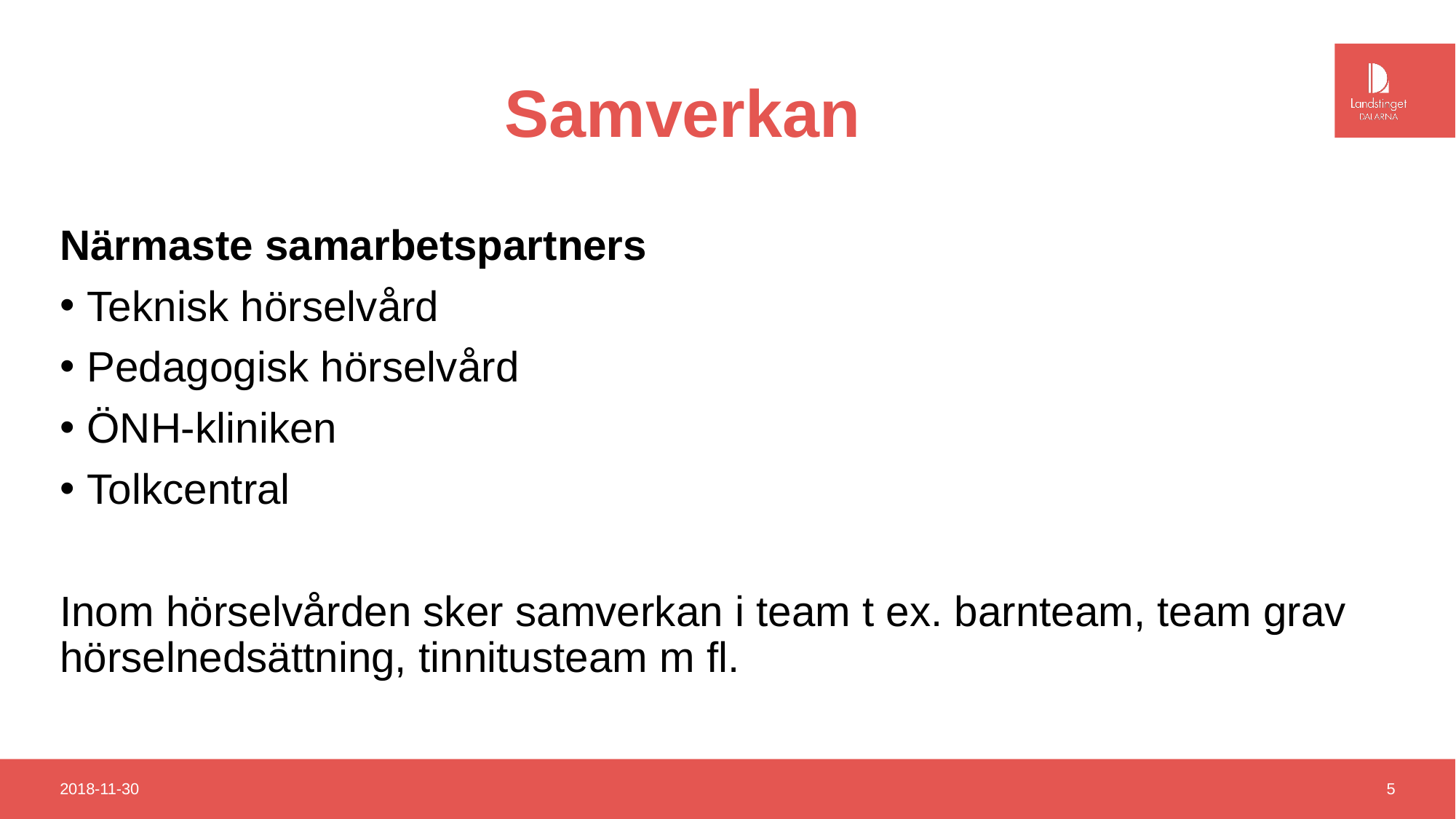

# Samverkan
Närmaste samarbetspartners
Teknisk hörselvård
Pedagogisk hörselvård
ÖNH-kliniken
Tolkcentral

Inom hörselvården sker samverkan i team t ex. barnteam, team grav hörselnedsättning, tinnitusteam m fl.
2018-11-30

5